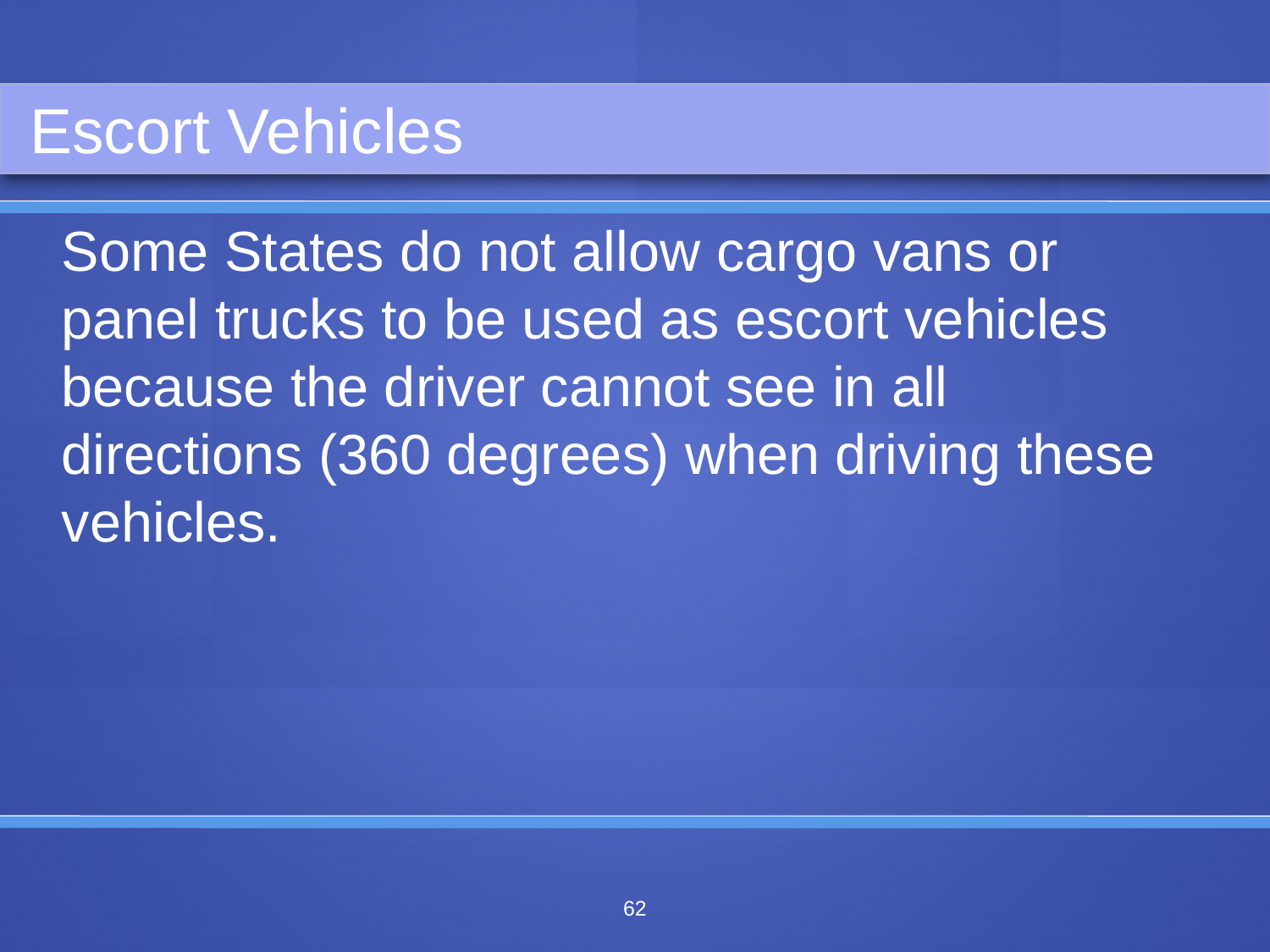

Escort Vehicles
Some States do not allow cargo vans or panel trucks to be used as escort vehicles because the driver cannot see in all directions (360 degrees) when driving these vehicles.

62